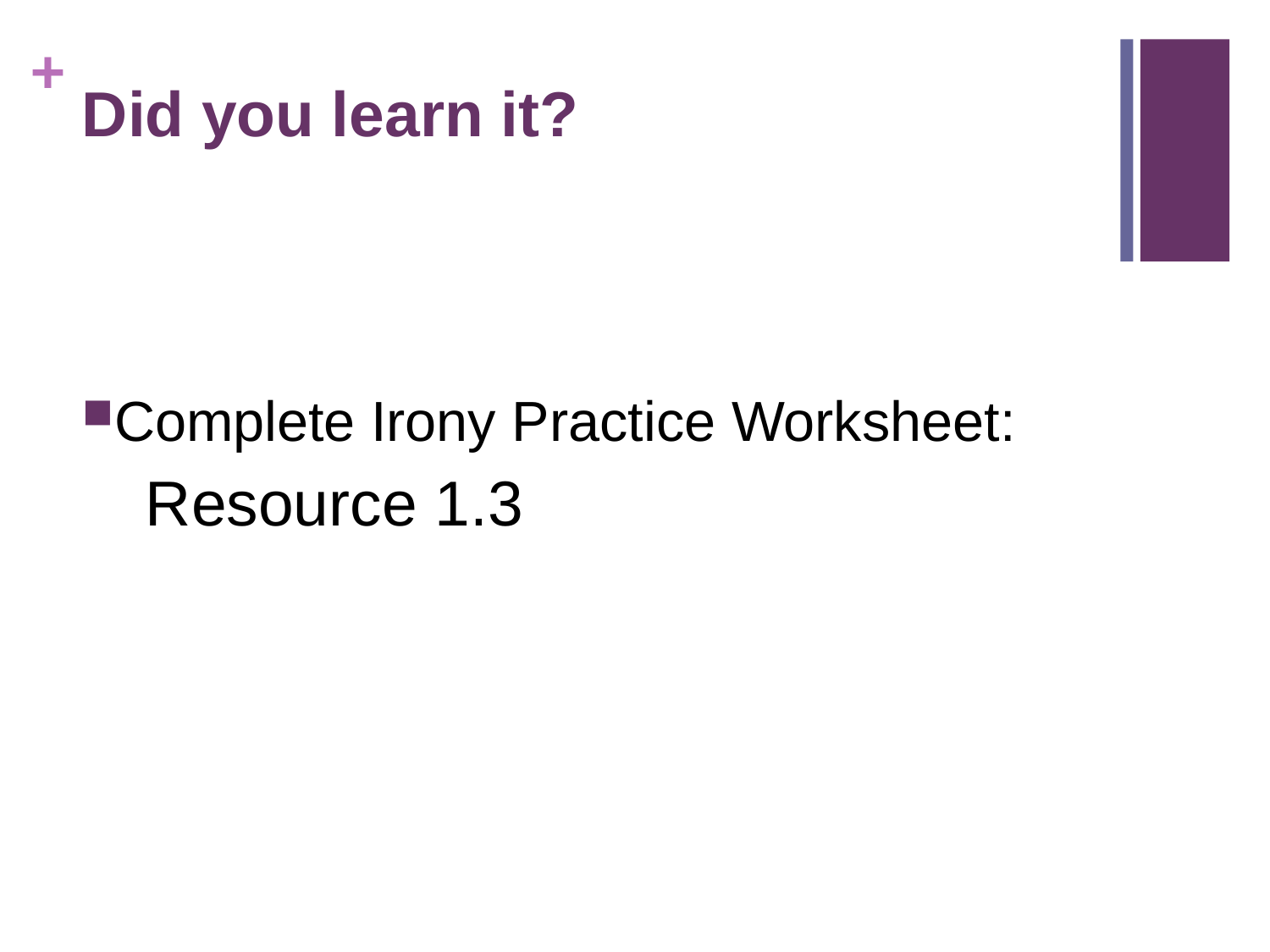

# Did you learn it?

Complete Irony Practice Worksheet:
Resource 1.3